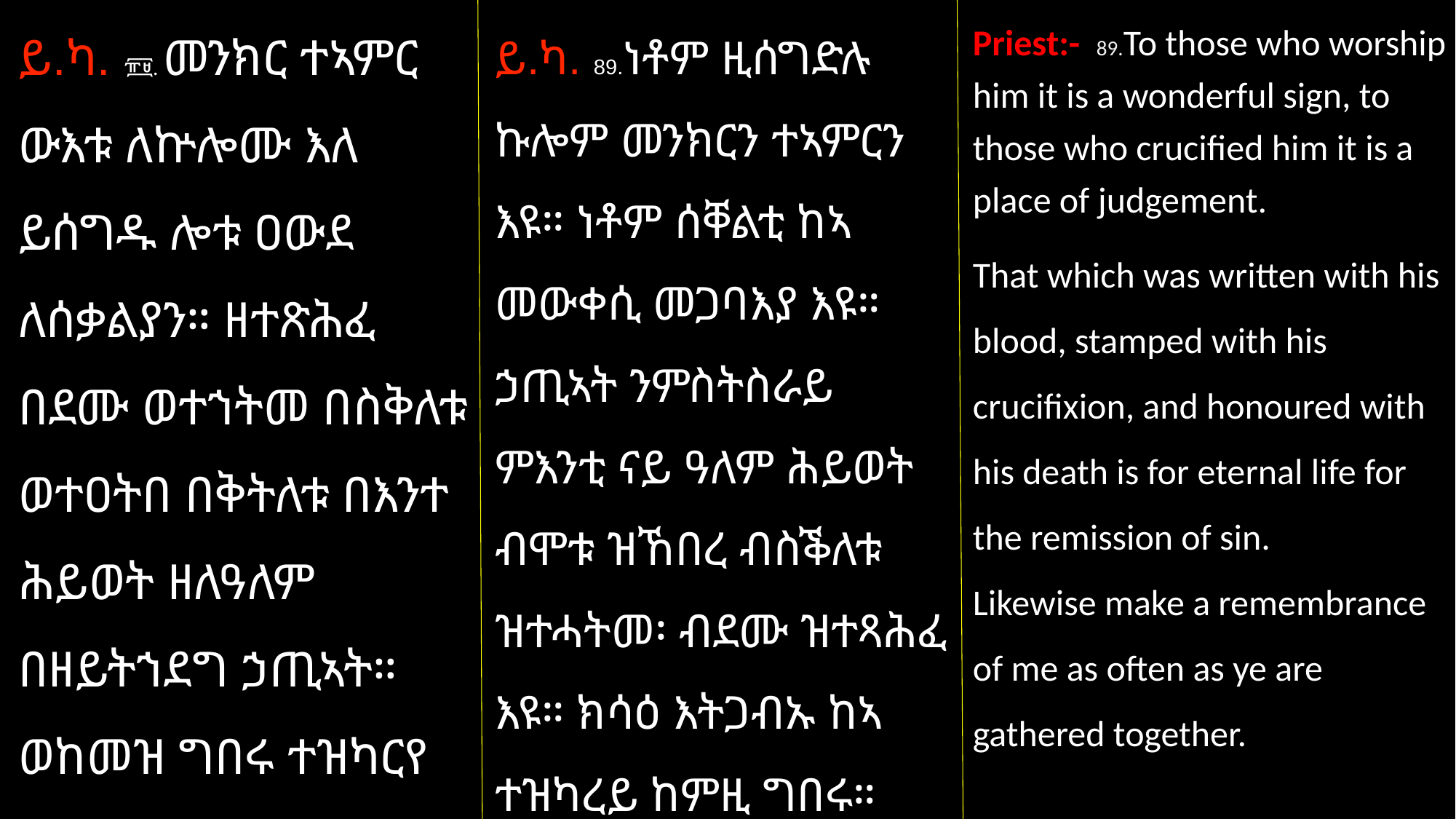

ይ.ካ. ፹፱. መንክር ተኣምር ውእቱ ለኵሎሙ እለ ይሰግዱ ሎቱ ዐውደ ለሰቃልያን። ዘተጽሕፈ በደሙ ወተኀትመ በስቅለቱ ወተዐትበ በቅትለቱ በእንተ ሕይወት ዘለዓለም በዘይትኀደግ ኃጢኣት። ወከመዝ ግበሩ ተዝካርየ እስከ ሶበ ትትጋብኡ።
ይ.ካ. 89.ነቶም ዚሰግድሉ ኩሎም መንክርን ተኣምርን እዩ። ነቶም ሰቐልቲ ከኣ መውቀሲ መጋባእያ እዩ። ኃጢኣት ንምስትስራይ ምእንቲ ናይ ዓለም ሕይወት ብሞቱ ዝኸበረ ብስቕለቱ ዝተሓትመ፡ ብደሙ ዝተጻሕፈ እዩ። ክሳዕ እትጋብኡ ከኣ ተዝካረይ ከምዚ ግበሩ።
Priest:-  89.To those who worship him it is a wonderful sign, to those who crucified him it is a place of judgement.
That which was written with his blood, stamped with his crucifixion, and honoured with his death is for eternal life for the remission of sin.
Likewise make a remembrance of me as often as ye are gathered together.